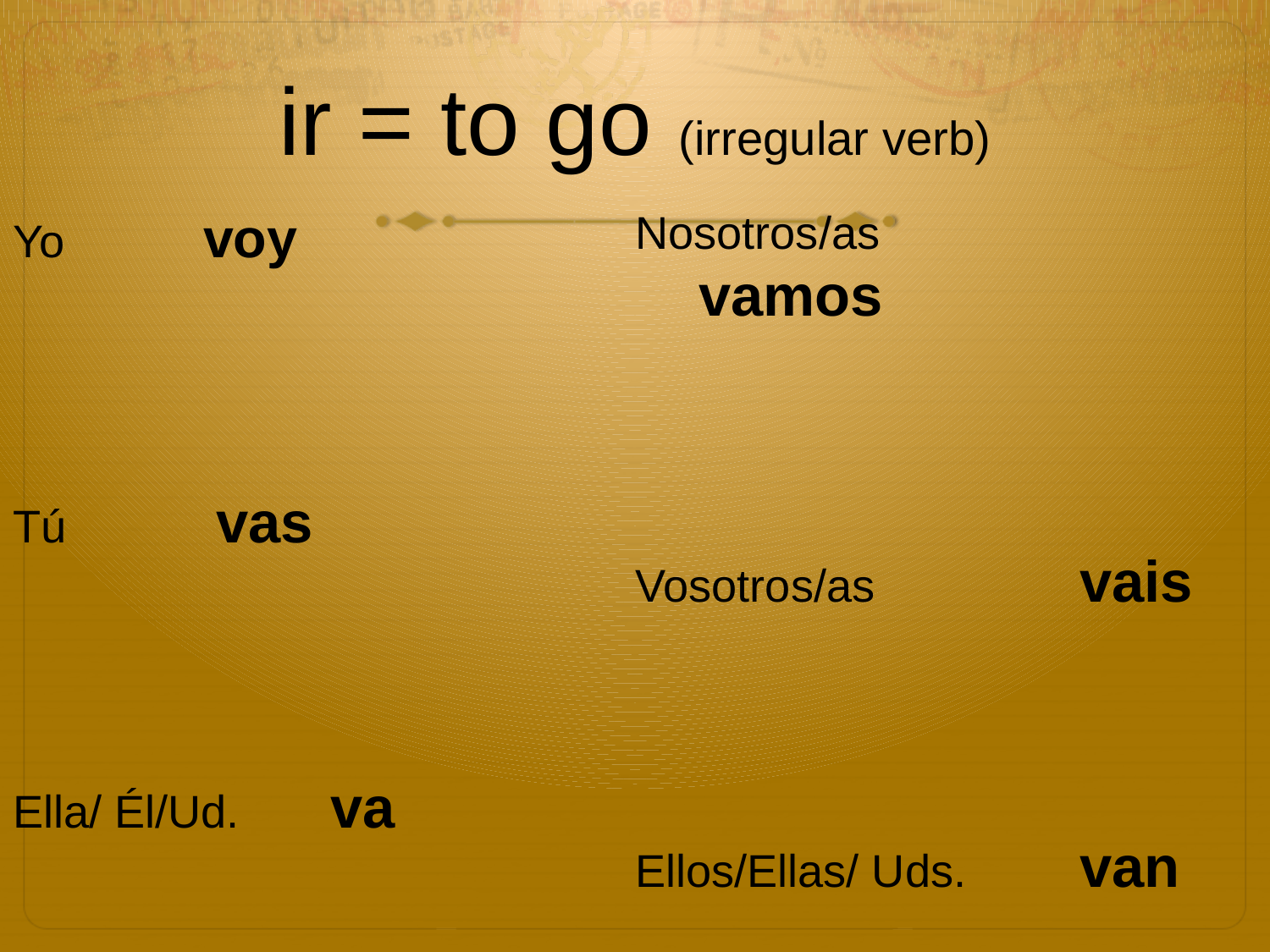

# ir = to go (irregular verb)
Yo 	voy

Tú		 vas

Ella/ Él/Ud.	va
Nosotros/as		 vamos

Vosotros/as 		vais

Ellos/Ellas/ Uds. 	van